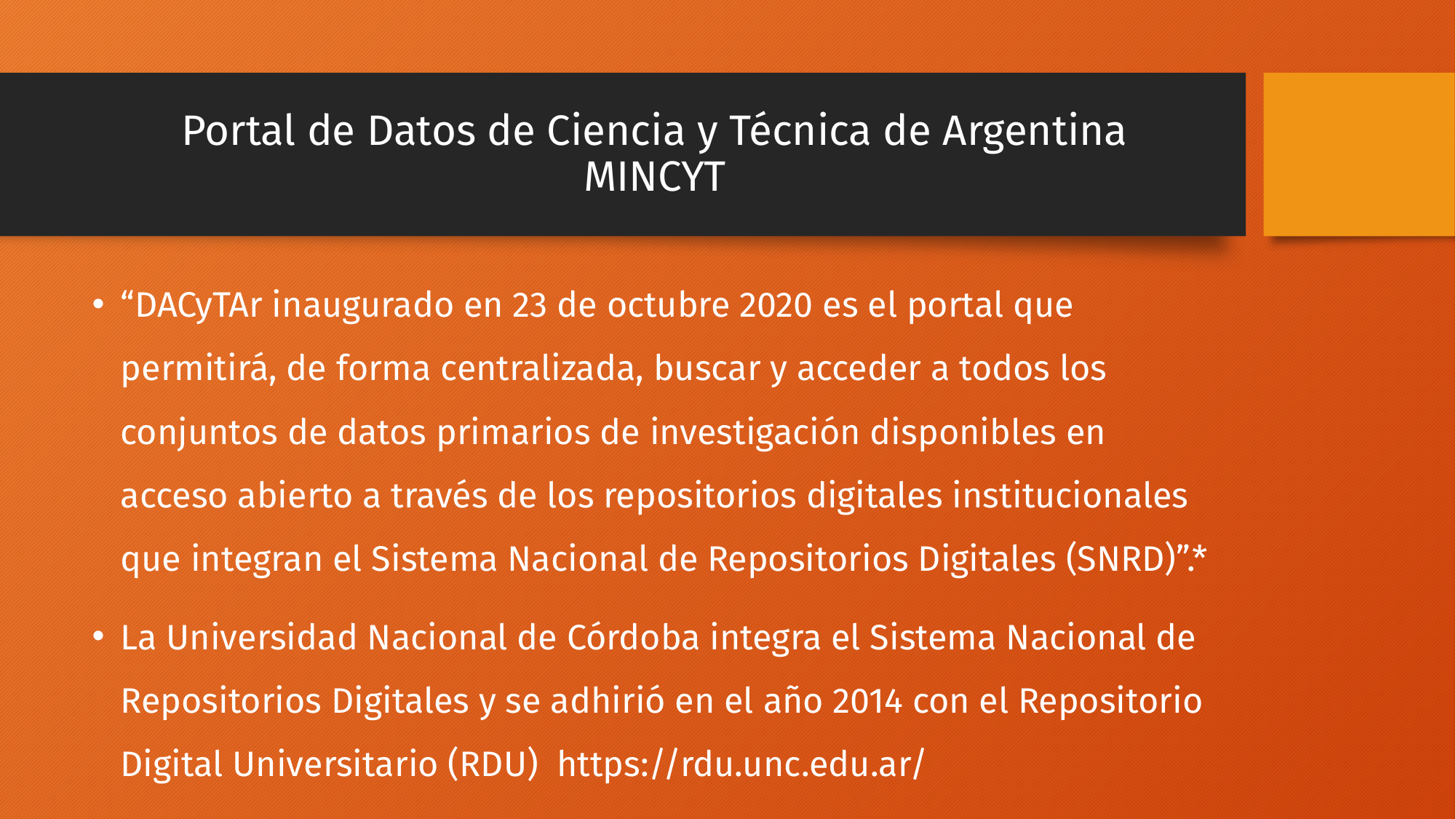

# Portal de Datos de Ciencia y Técnica de Argentina MINCYT
“DACyTAr inaugurado en 23 de octubre 2020 es el portal que permitirá, de forma centralizada, buscar y acceder a todos los conjuntos de datos primarios de investigación disponibles en acceso abierto a través de los repositorios digitales institucionales que integran el Sistema Nacional de Repositorios Digitales (SNRD)”.*
La Universidad Nacional de Córdoba integra el Sistema Nacional de Repositorios Digitales y se adhirió en el año 2014 con el Repositorio Digital Universitario (RDU)  https://rdu.unc.edu.ar/